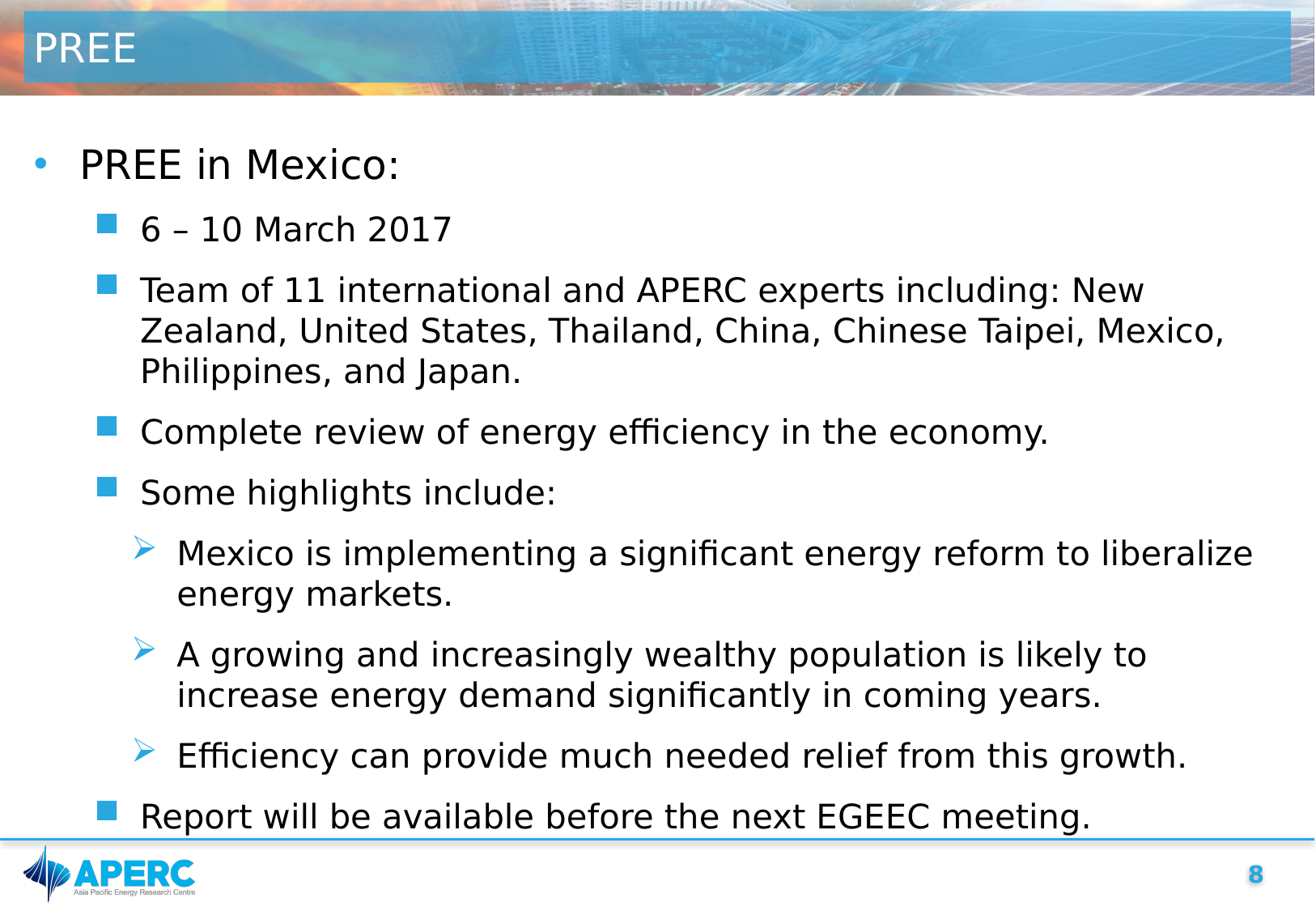

# PREE
PREE in Mexico:
6 – 10 March 2017
Team of 11 international and APERC experts including: New Zealand, United States, Thailand, China, Chinese Taipei, Mexico, Philippines, and Japan.
Complete review of energy efficiency in the economy.
Some highlights include:
Mexico is implementing a significant energy reform to liberalize energy markets.
A growing and increasingly wealthy population is likely to increase energy demand significantly in coming years.
Efficiency can provide much needed relief from this growth.
Report will be available before the next EGEEC meeting.